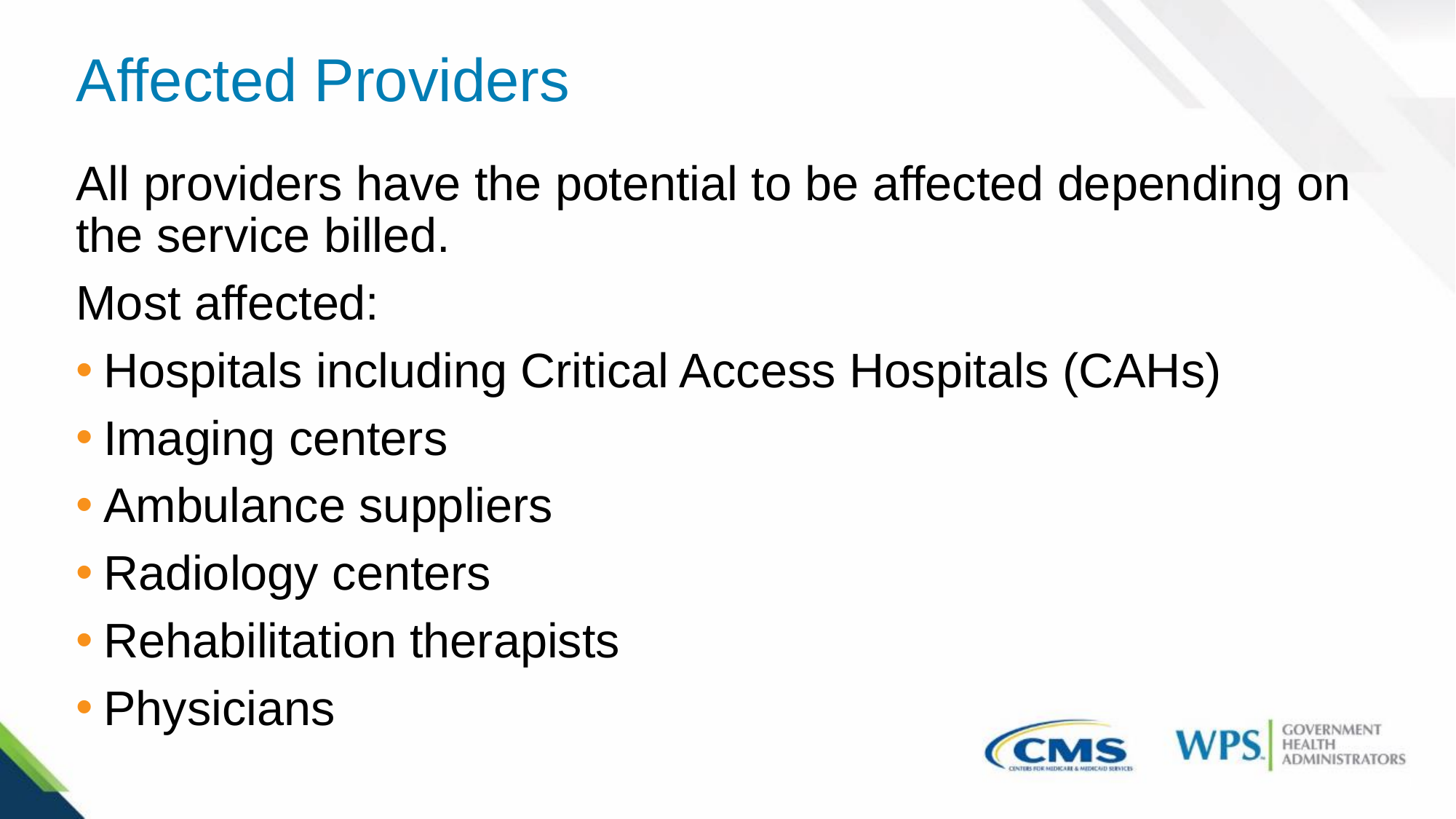

# Affected Providers
All providers have the potential to be affected depending on the service billed.
Most affected:
Hospitals including Critical Access Hospitals (CAHs)
Imaging centers
Ambulance suppliers
Radiology centers
Rehabilitation therapists
Physicians